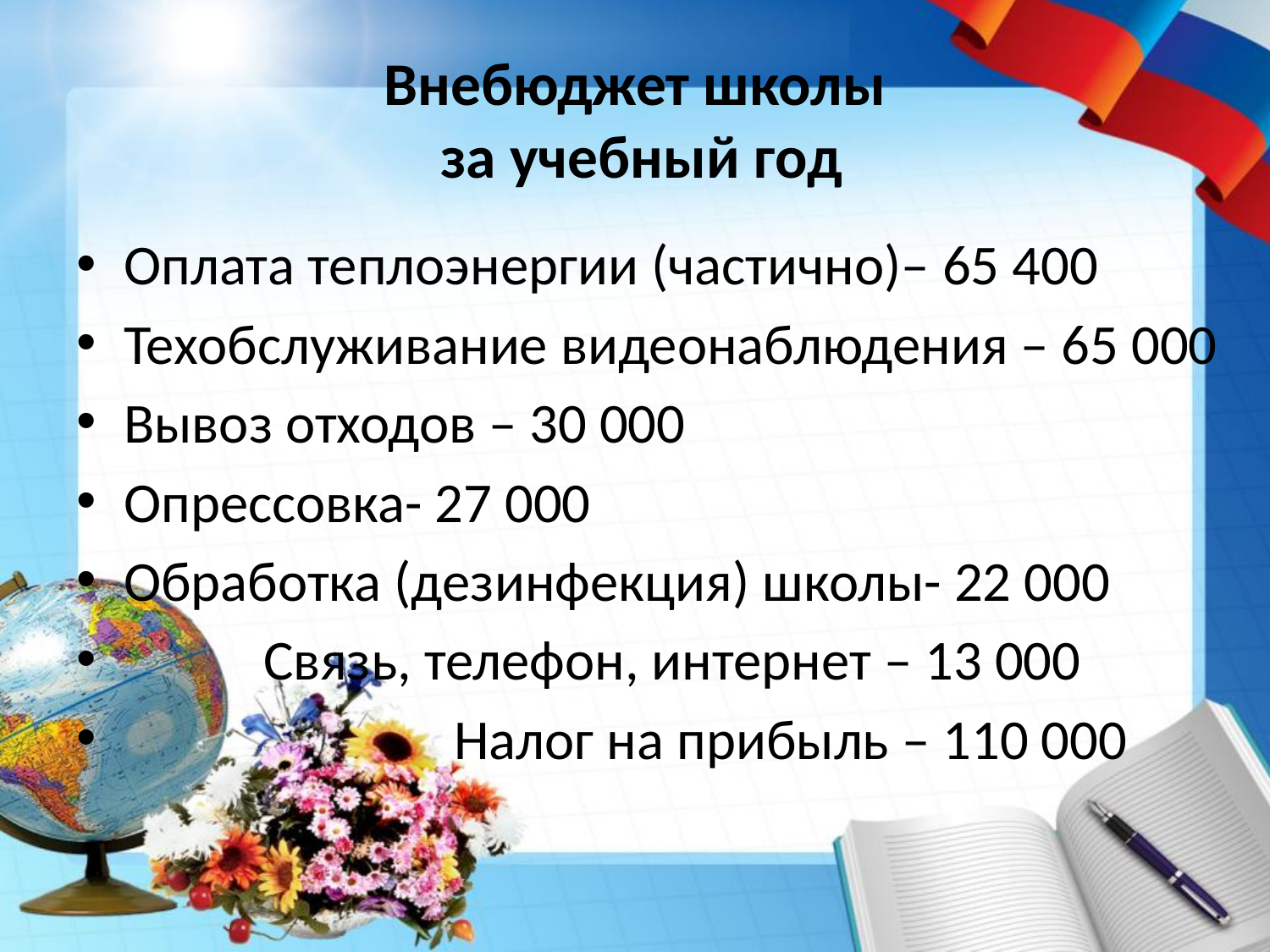

# Внебюджет школы за учебный год
Оплата теплоэнергии (частично)– 65 400
Техобслуживание видеонаблюдения – 65 000
Вывоз отходов – 30 000
Опрессовка- 27 000
Обработка (дезинфекция) школы- 22 000
           Связь, телефон, интернет – 13 000
                          Налог на прибыль – 110 000